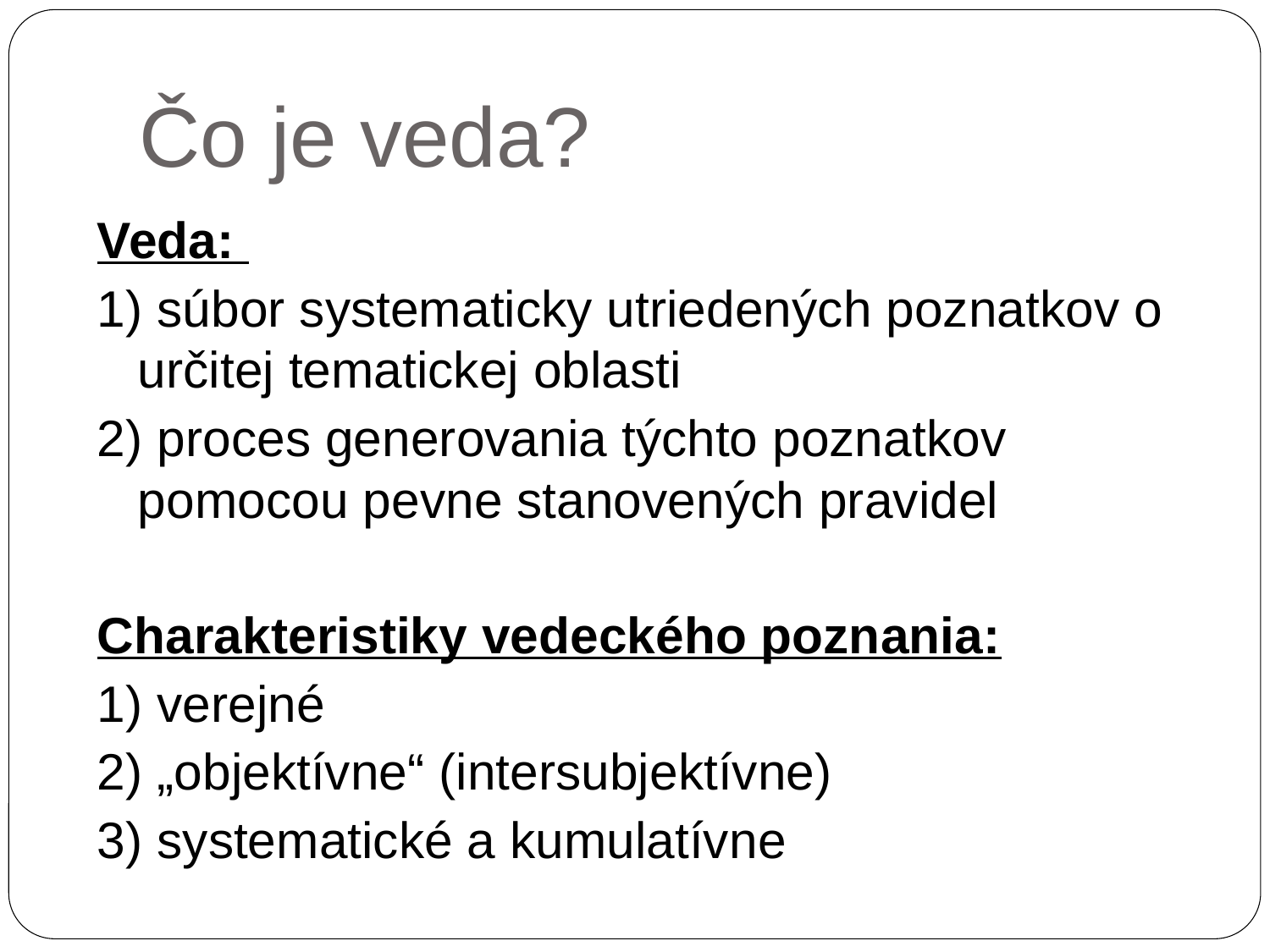

# Čo je veda?
Veda:
1) súbor systematicky utriedených poznatkov o určitej tematickej oblasti
2) proces generovania týchto poznatkov pomocou pevne stanovených pravidel

Charakteristiky vedeckého poznania:
1) verejné
2) „objektívne“ (intersubjektívne)
3) systematické a kumulatívne